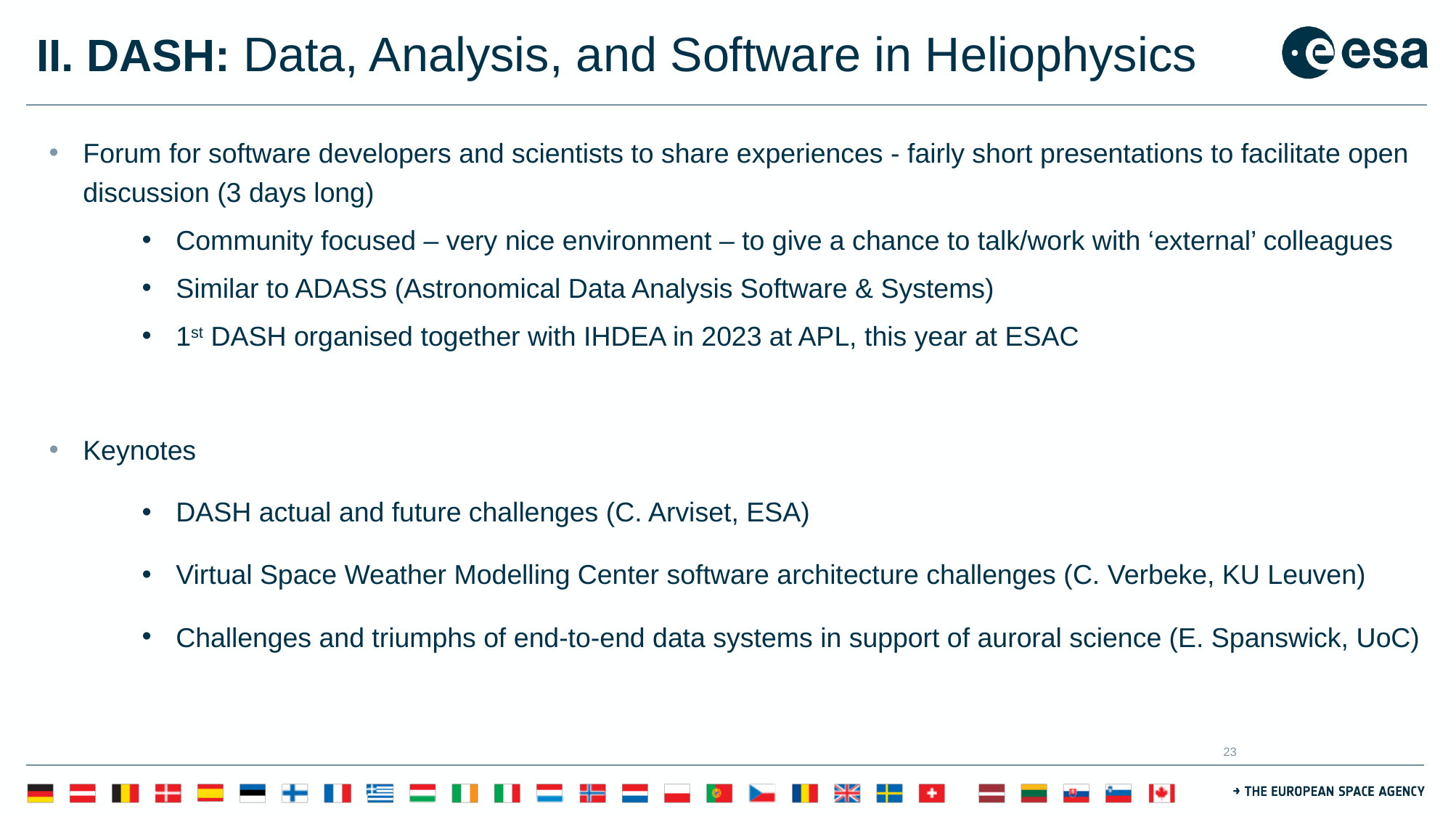

# II. DASH: Data, Analysis, and Software in Heliophysics
Forum for software developers and scientists to share experiences - fairly short presentations to facilitate open discussion (3 days long)
Community focused – very nice environment – to give a chance to talk/work with ‘external’ colleagues
Similar to ADASS (Astronomical Data Analysis Software & Systems)
1st DASH organised together with IHDEA in 2023 at APL, this year at ESAC

Keynotes
DASH actual and future challenges (C. Arviset, ESA)
Virtual Space Weather Modelling Center software architecture challenges (C. Verbeke, KU Leuven)
Challenges and triumphs of end-to-end data systems in support of auroral science (E. Spanswick, UoC)